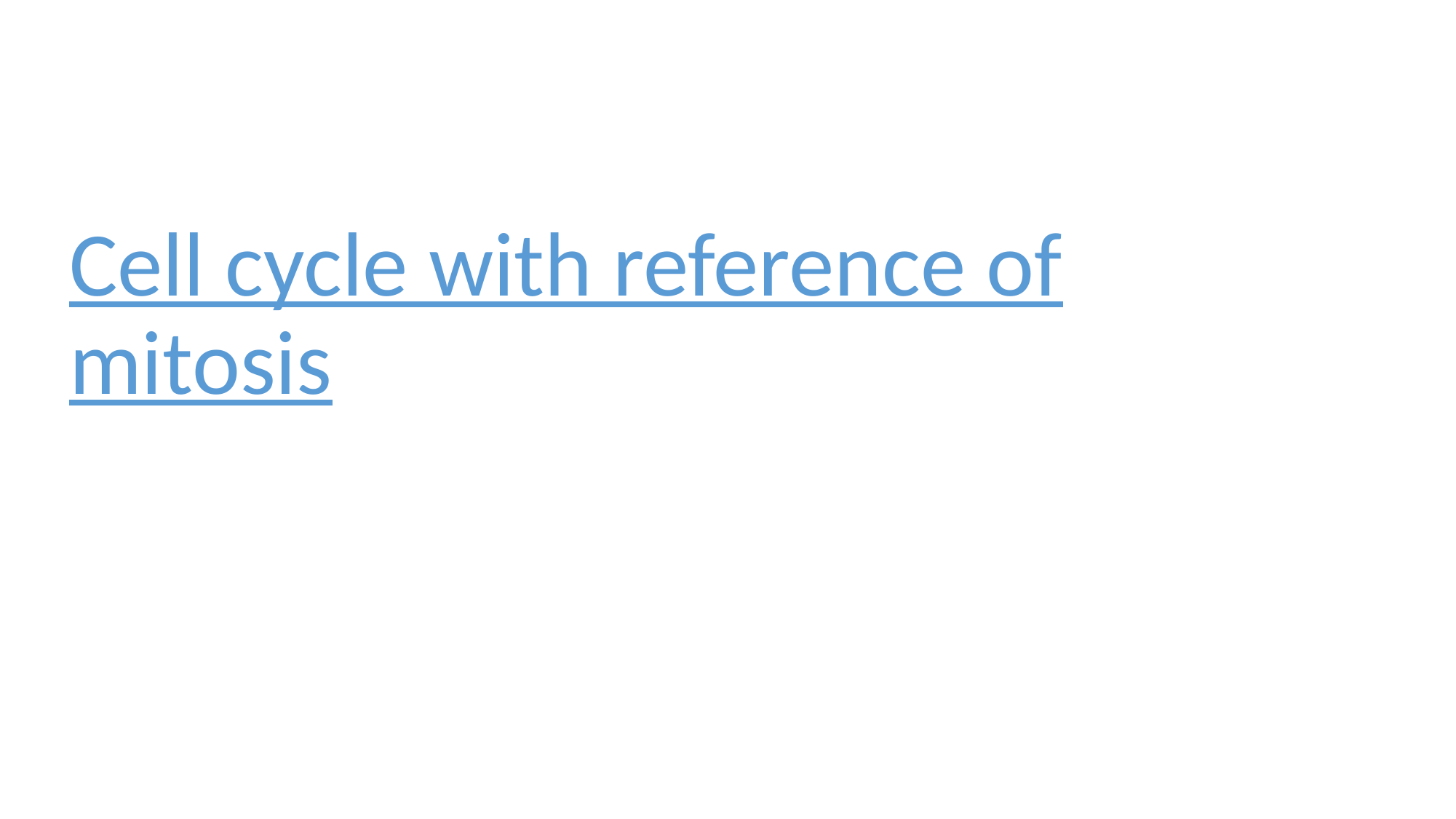

# Cell cycle with reference of mitosis